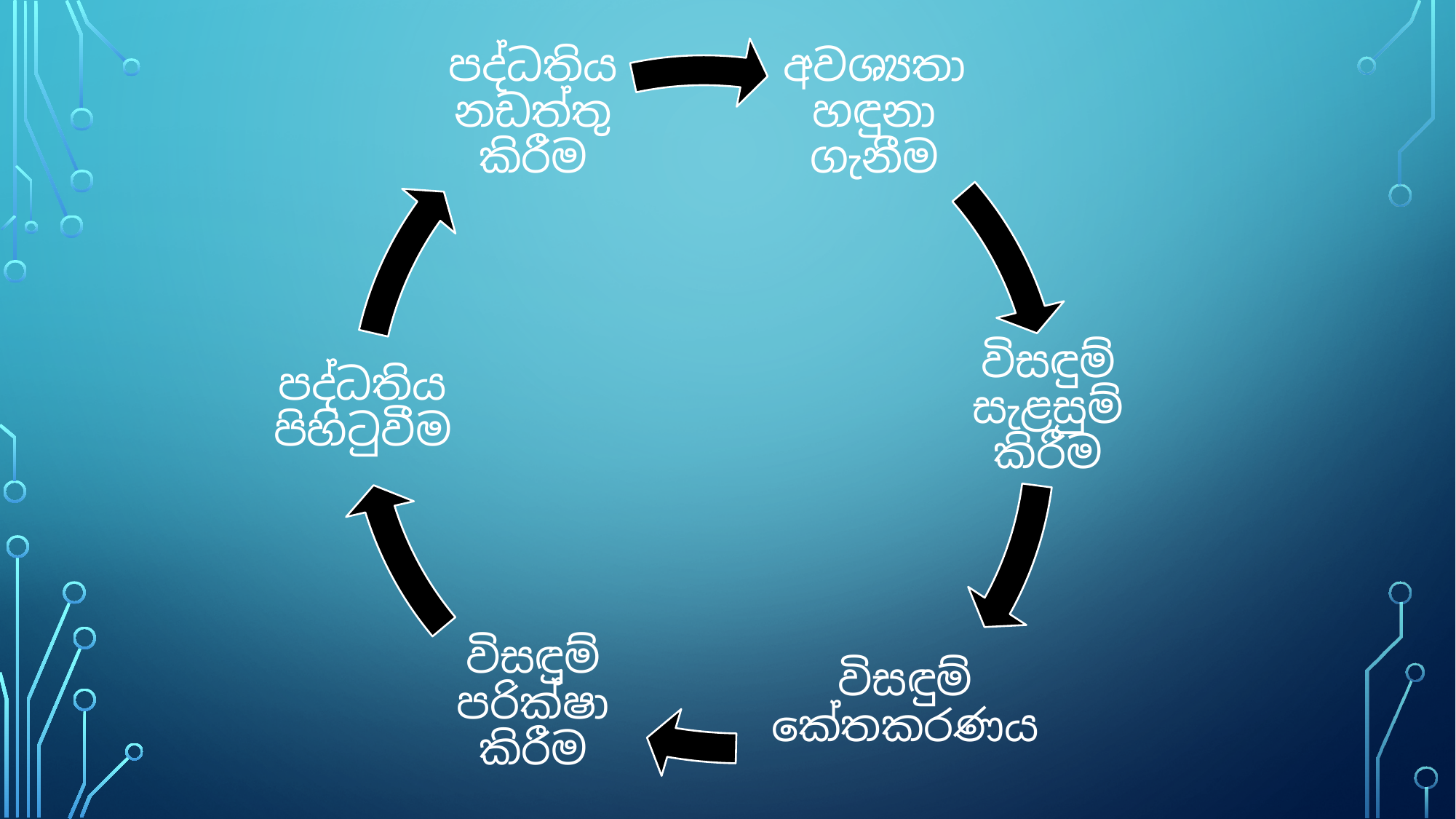

අවශ්‍යතා හඳුනා ගැනීම
විසඳුම් සැළසුම් කිරීම
විසඳුම් කේතකරණය
විසඳුම් පරික්ෂා කිරීම
පද්ධතිය පිහිටුවීම
පද්ධතිය නඩත්තු කිරීම